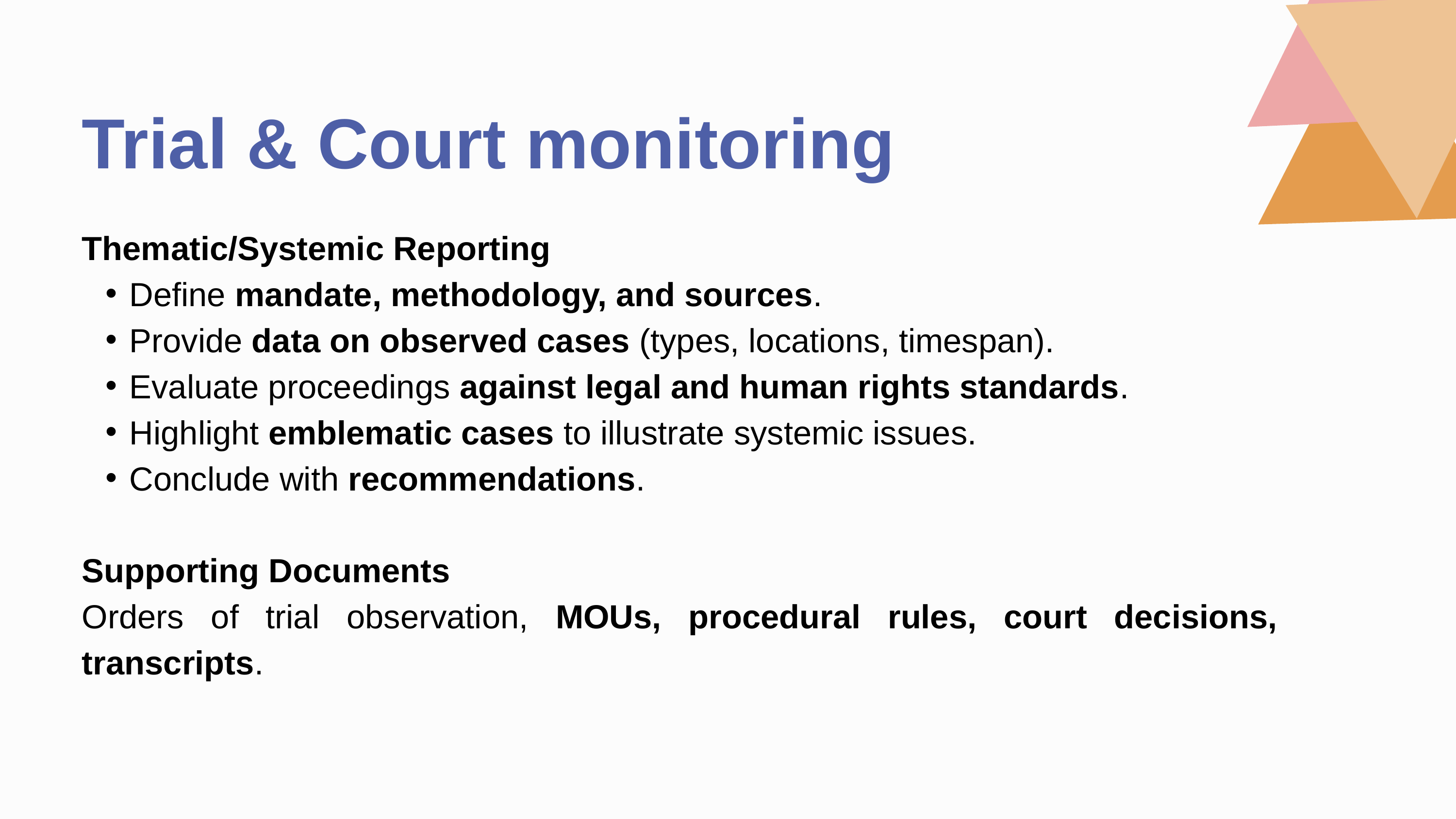

Trial & Court monitoring

Thematic/Systemic Reporting
Define mandate, methodology, and sources.
Provide data on observed cases (types, locations, timespan).
Evaluate proceedings against legal and human rights standards.
Highlight emblematic cases to illustrate systemic issues.
Conclude with recommendations.

Supporting Documents
Orders of trial observation, MOUs, procedural rules, court decisions, transcripts.